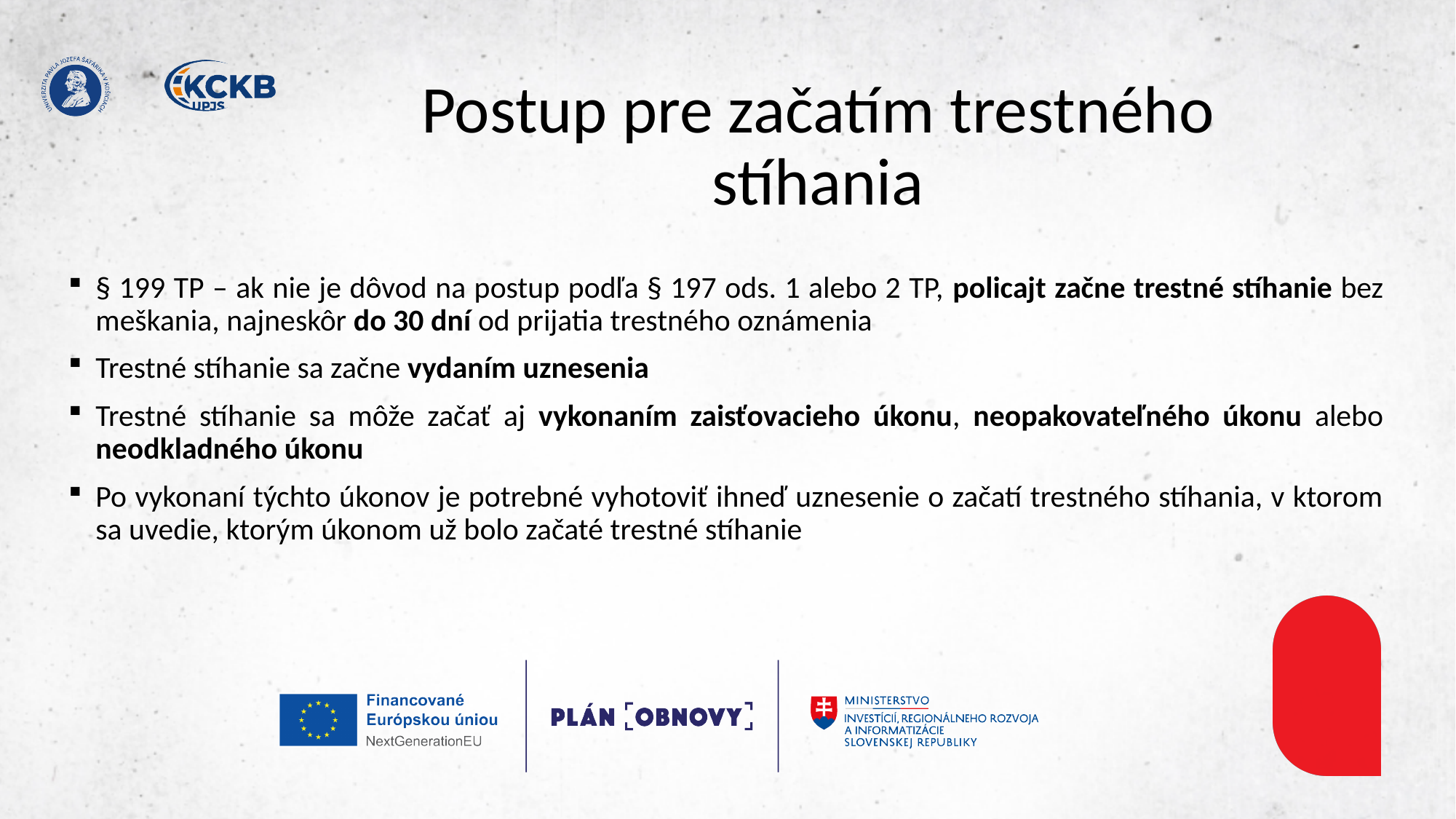

# Postup pre začatím trestného stíhania
§ 199 TP – ak nie je dôvod na postup podľa § 197 ods. 1 alebo 2 TP, policajt začne trestné stíhanie bez meškania, najneskôr do 30 dní od prijatia trestného oznámenia
Trestné stíhanie sa začne vydaním uznesenia
Trestné stíhanie sa môže začať aj vykonaním zaisťovacieho úkonu, neopakovateľného úkonu alebo neodkladného úkonu
Po vykonaní týchto úkonov je potrebné vyhotoviť ihneď uznesenie o začatí trestného stíhania, v ktorom sa uvedie, ktorým úkonom už bolo začaté trestné stíhanie